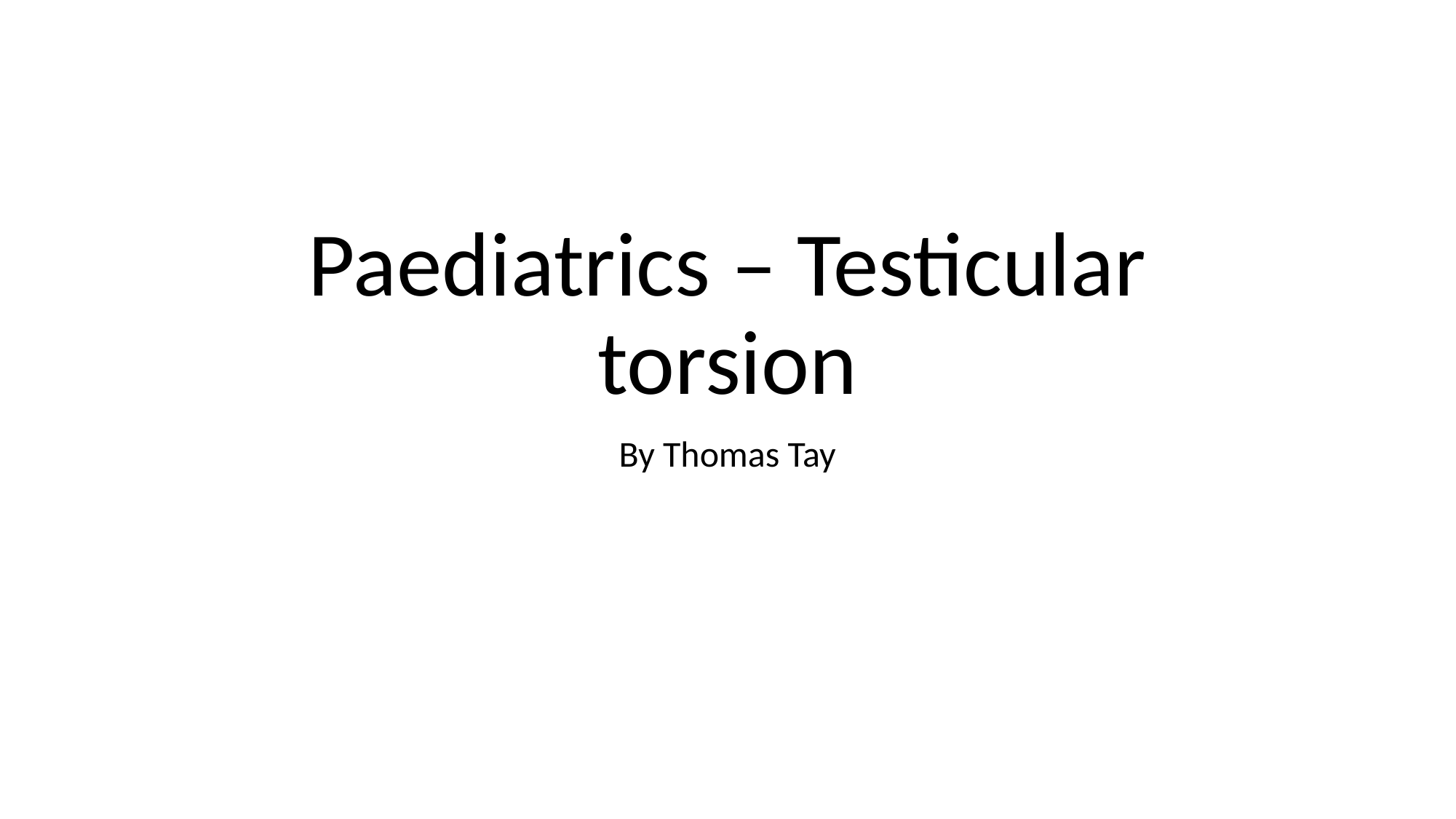

# Paediatrics – Testicular torsion
By Thomas Tay